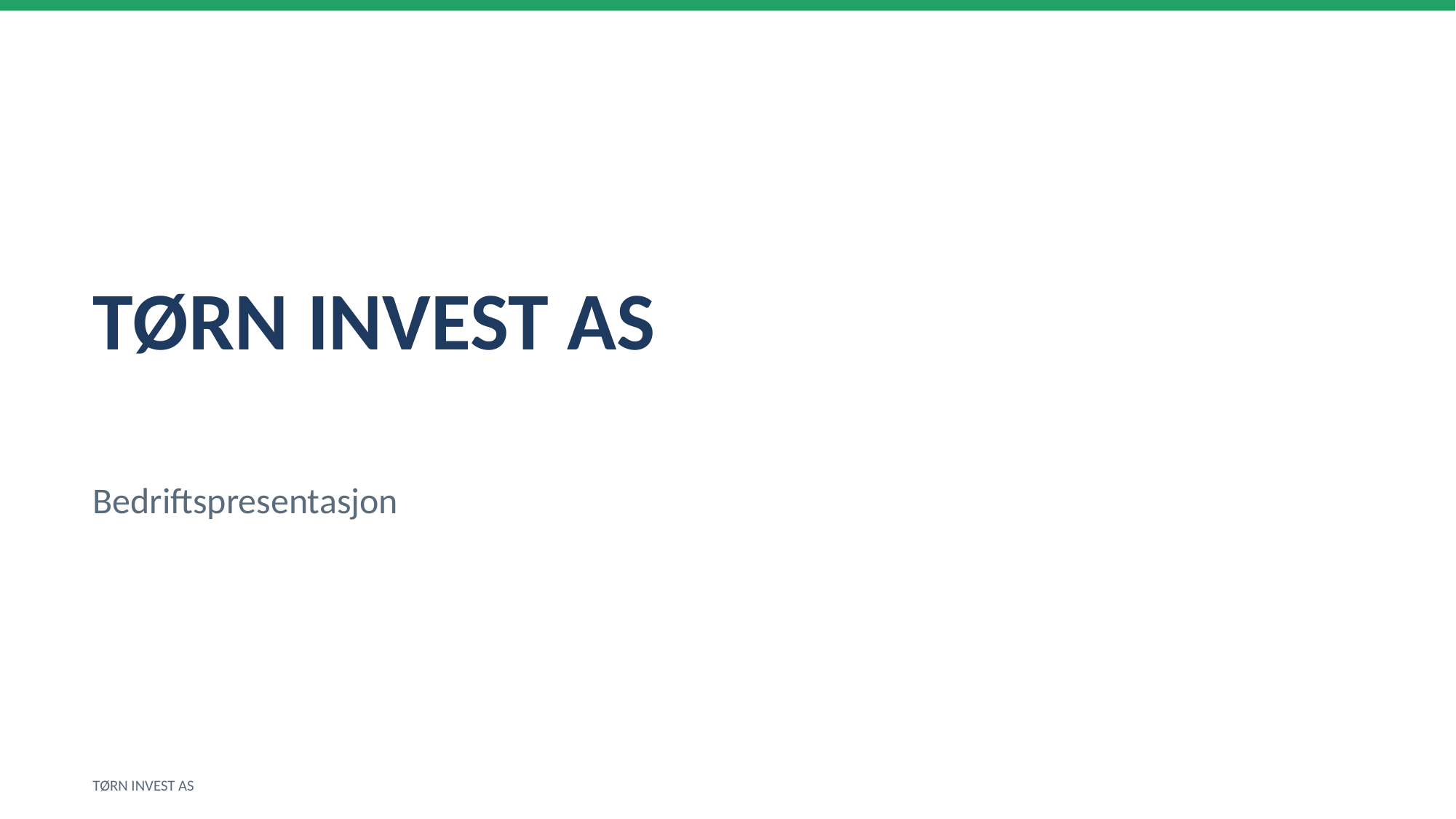

TØRN INVEST AS
Bedriftspresentasjon
TØRN INVEST AS